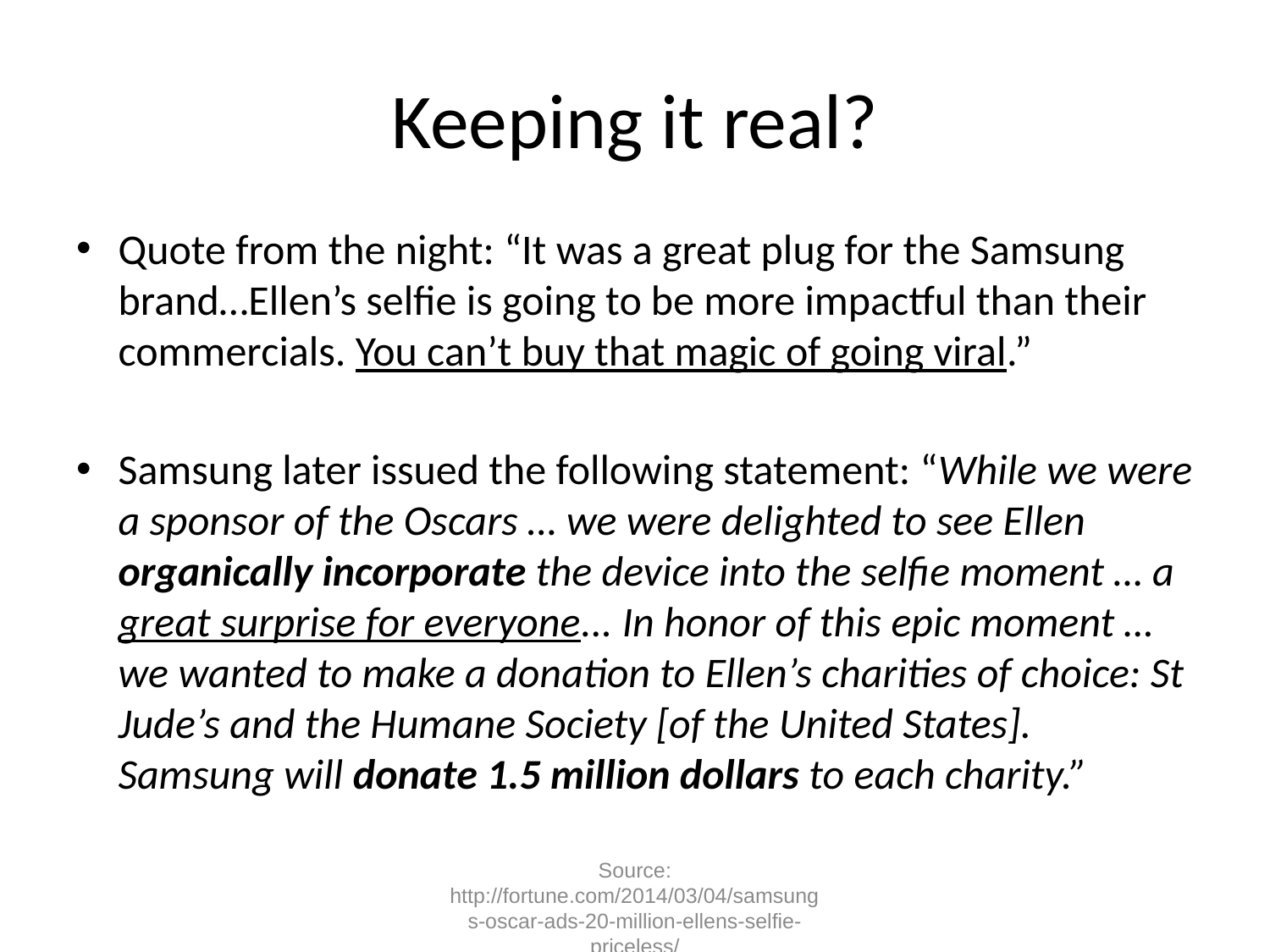

# Keeping it real?
Quote from the night: “It was a great plug for the Samsung brand…Ellen’s selfie is going to be more impactful than their commercials. You can’t buy that magic of going viral.”

Samsung later issued the following statement: “While we were a sponsor of the Oscars … we were delighted to see Ellen organically incorporate the device into the selfie moment … a great surprise for everyone... In honor of this epic moment … we wanted to make a donation to Ellen’s charities of choice: St Jude’s and the Humane Society [of the United States]. Samsung will donate 1.5 million dollars to each charity.”

Source: http://fortune.com/2014/03/04/samsungs-oscar-ads-20-million-ellens-selfie-priceless/